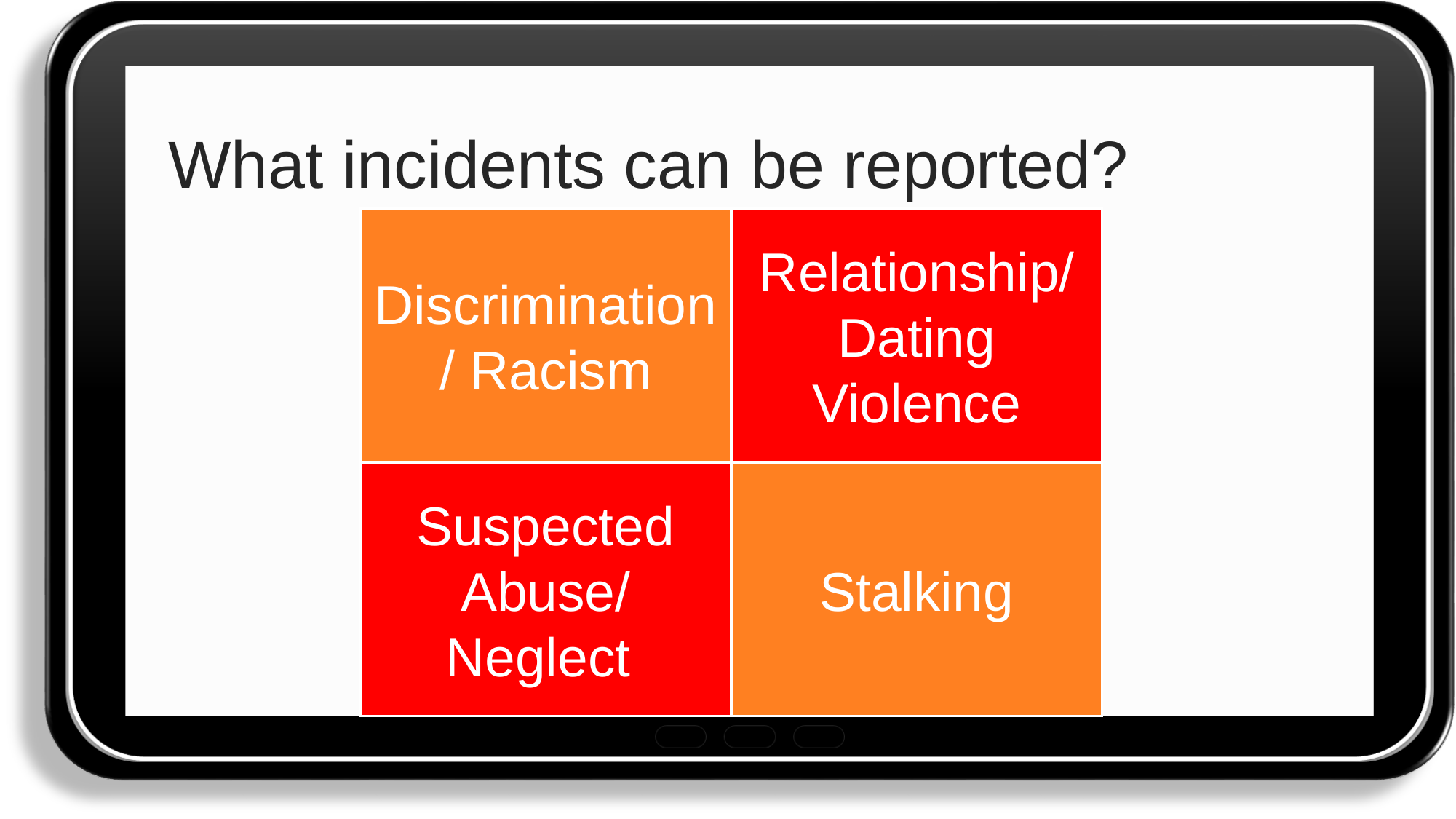

# What incidents can be reported?
Discrimination/ Racism
Relationship/
Dating Violence
Suspected Abuse/ Neglect
Stalking